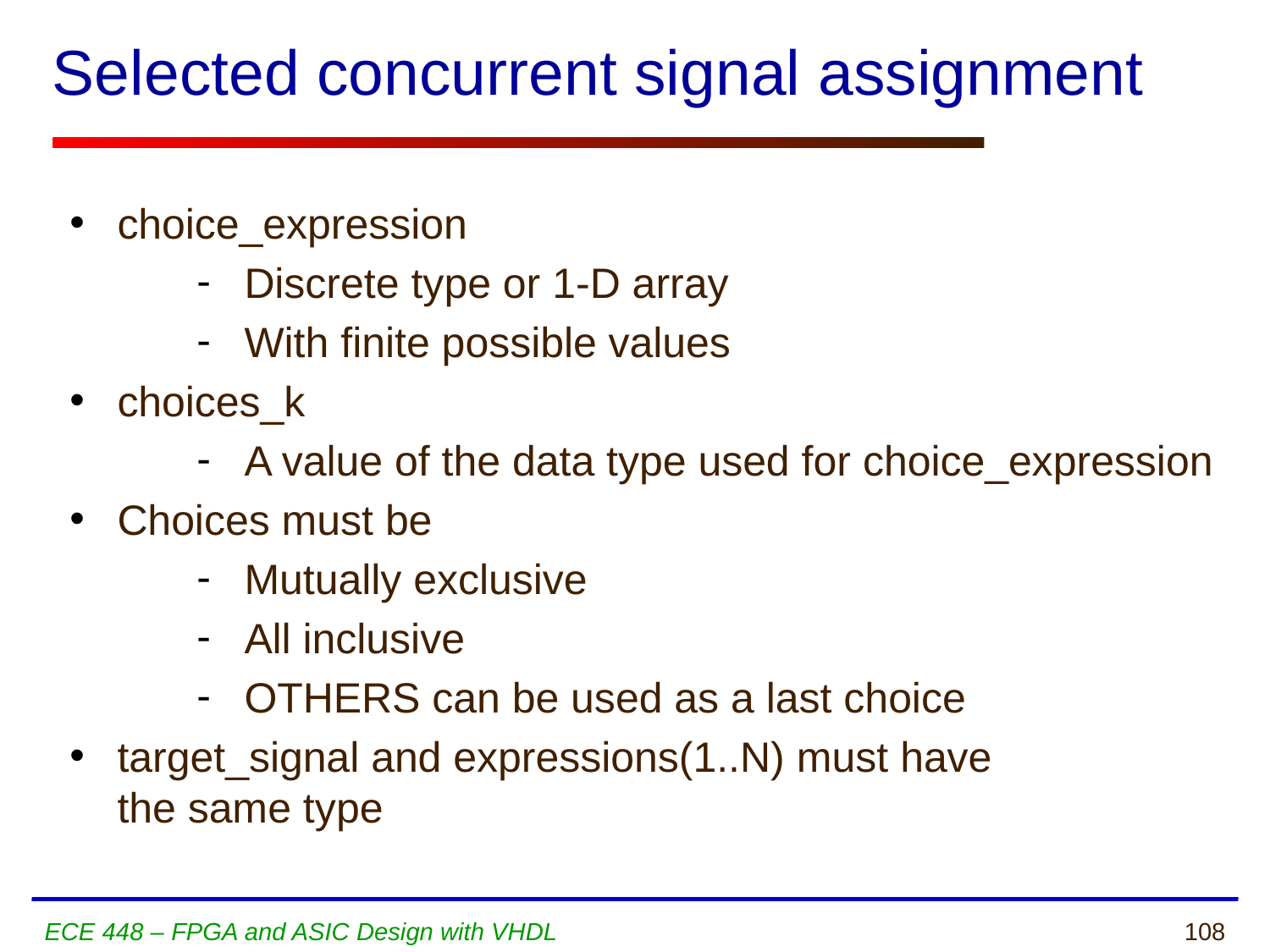

# Selected concurrent signal assignment
choice_expression
Discrete type or 1-D array
With finite possible values
choices_k
A value of the data type used for choice_expression
Choices must be
Mutually exclusive
All inclusive
OTHERS can be used as a last choice
target_signal and expressions(1..N) must have
the same type

ECE 448 – FPGA and ASIC Design with VHDL